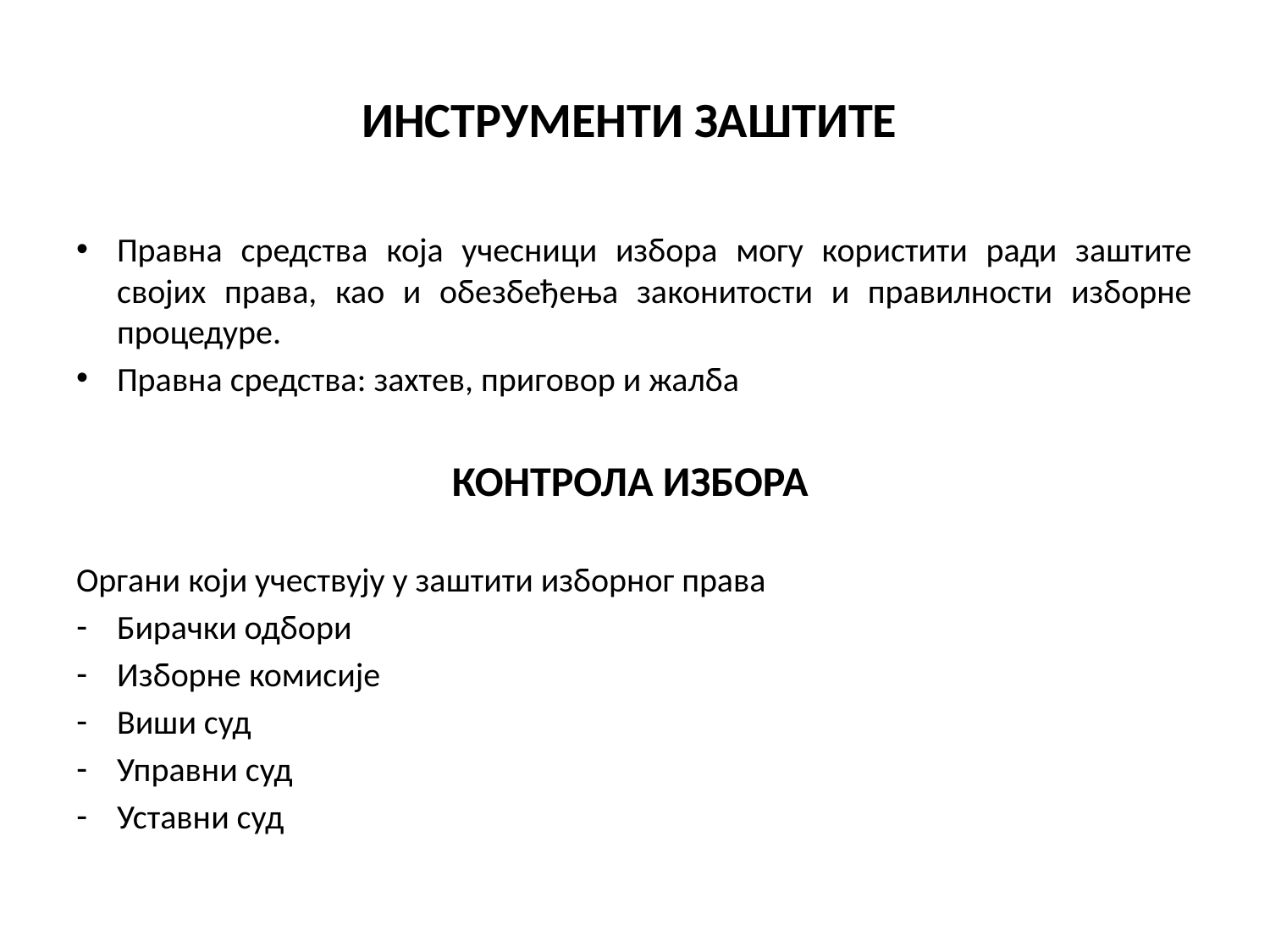

# ИНСТРУМЕНТИ ЗАШТИТЕ
Правна средства која учесници избора могу користити ради заштите својих права, као и обезбеђења законитости и правилности изборне процедуре.
Правна средства: захтев, приговор и жалба

КОНТРОЛА ИЗБОРА

Органи који учествују у заштити изборног права
Бирачки одбори
Изборне комисије
Виши суд
Управни суд
Уставни суд